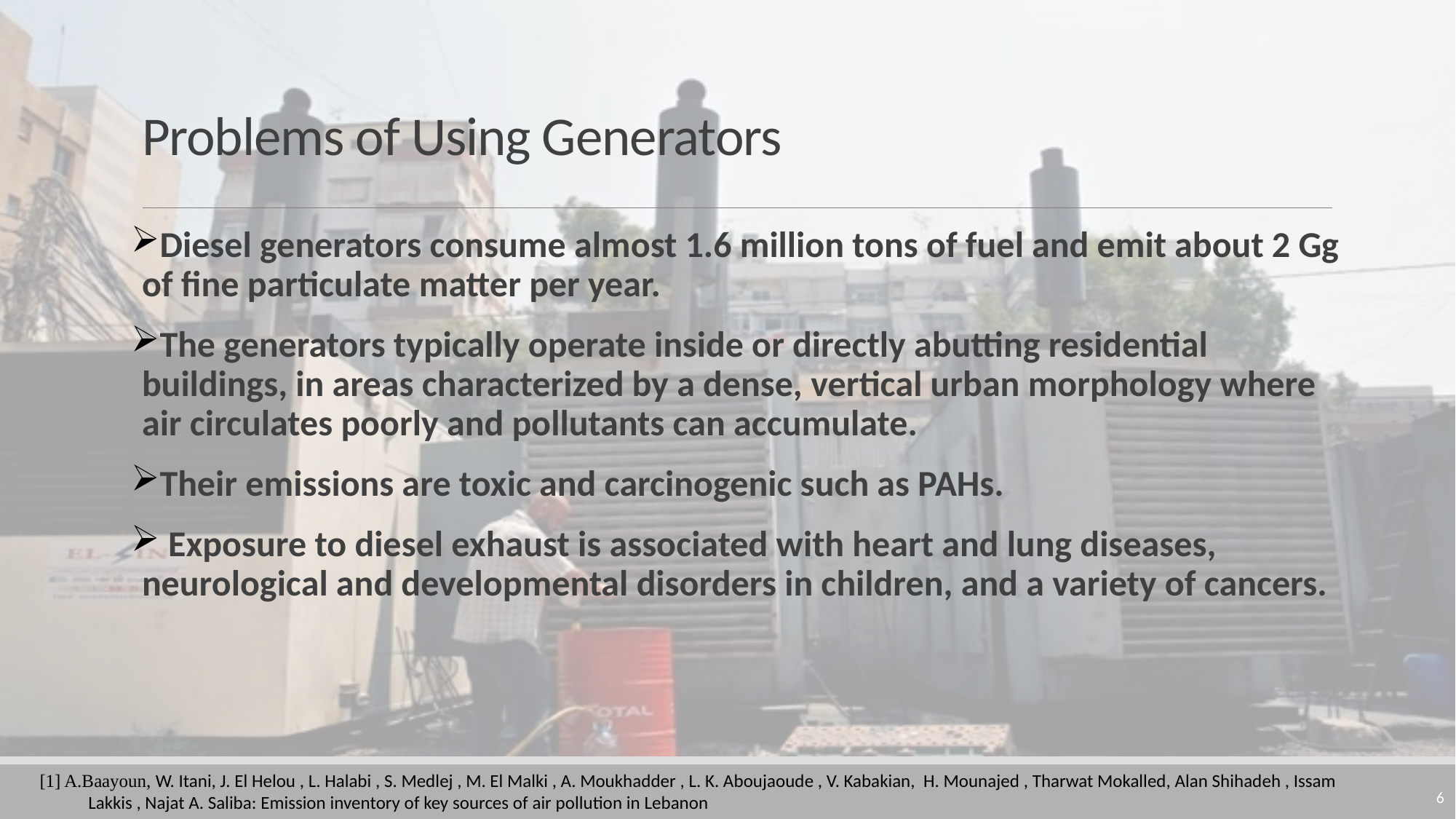

Problems of Using Generators
Diesel generators consume almost 1.6 million tons of fuel and emit about 2 Gg of fine particulate matter per year.
The generators typically operate inside or directly abutting residential buildings, in areas characterized by a dense, vertical urban morphology where air circulates poorly and pollutants can accumulate.
Their emissions are toxic and carcinogenic such as PAHs.
 Exposure to diesel exhaust is associated with heart and lung diseases, neurological and developmental disorders in children, and a variety of cancers.

[1] A.Baayoun, W. Itani, J. El Helou , L. Halabi , S. Medlej , M. El Malki , A. Moukhadder , L. K. Aboujaoude , V. Kabakian,  H. Mounajed , Tharwat Mokalled, Alan Shihadeh , Issam Lakkis , Najat A. Saliba: Emission inventory of key sources of air pollution in Lebanon
6